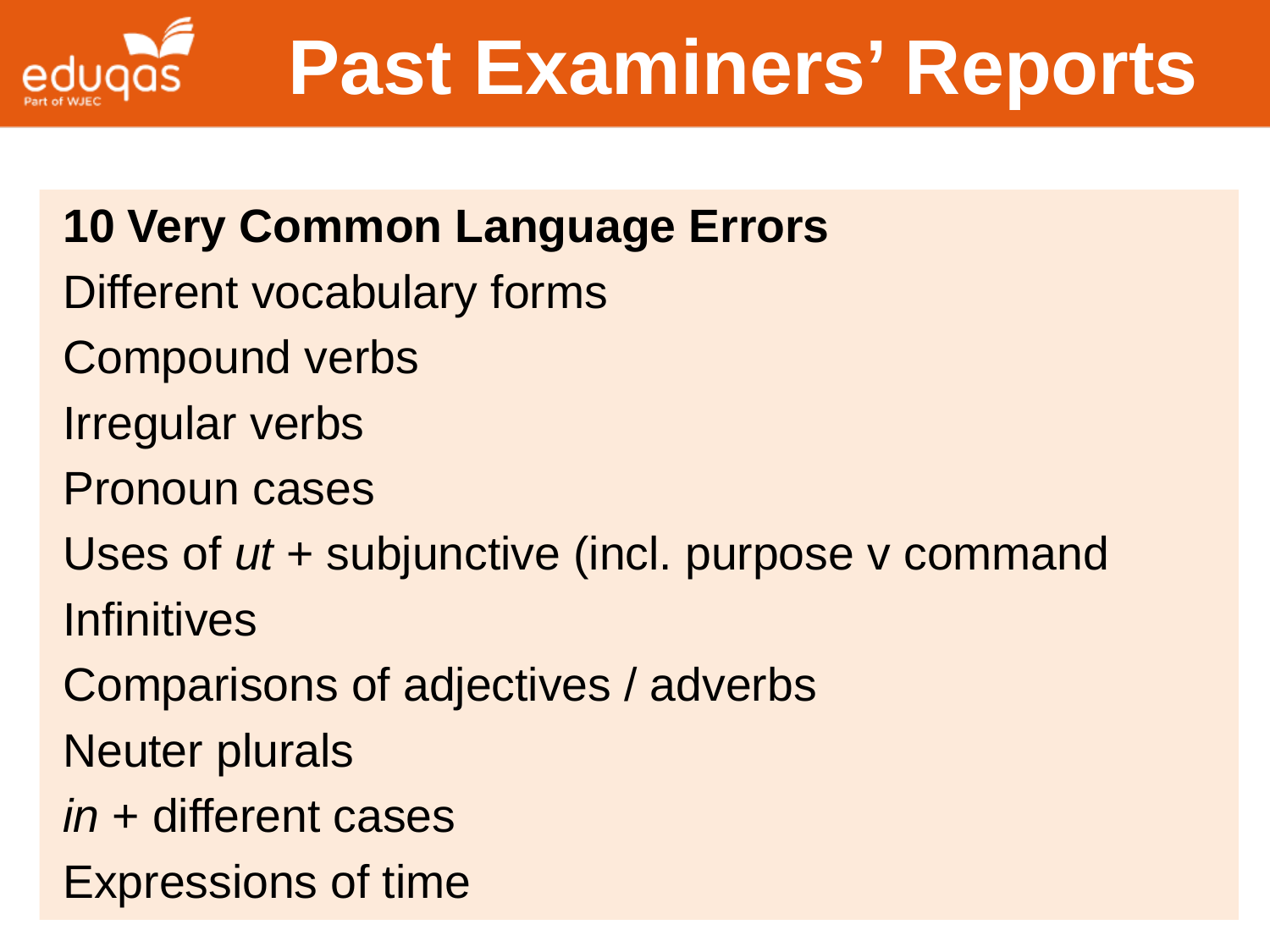

# Past Examiners’ Reports
10 Very Common Language Errors
Different vocabulary forms
Compound verbs
Irregular verbs
Pronoun cases
Uses of ut + subjunctive (incl. purpose v command
Infinitives
Comparisons of adjectives / adverbs
Neuter plurals
in + different cases
Expressions of time